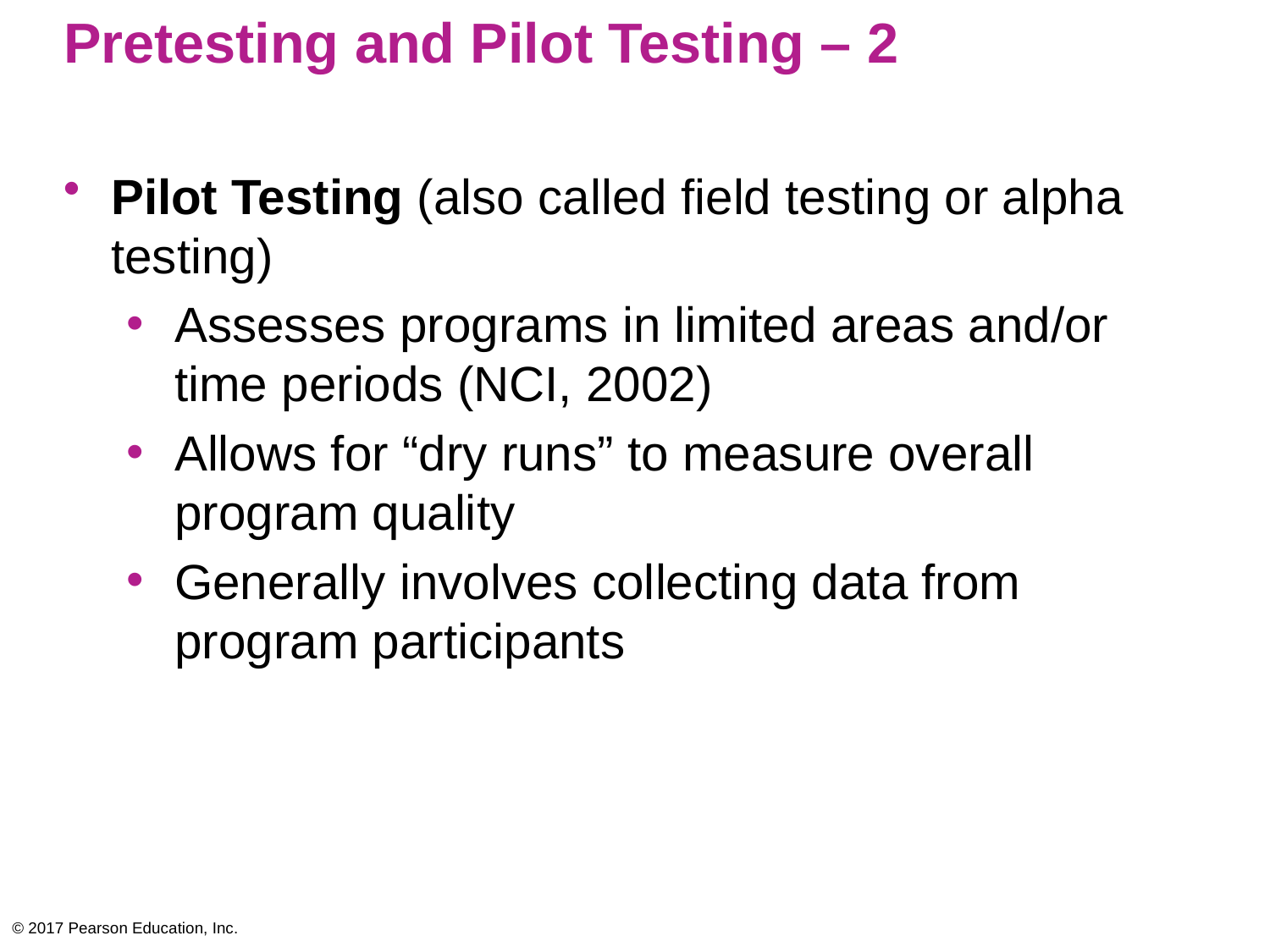

# Pretesting and Pilot Testing – 2
Pilot Testing (also called field testing or alpha testing)
Assesses programs in limited areas and/or time periods (NCI, 2002)
Allows for “dry runs” to measure overall program quality
Generally involves collecting data from program participants
© 2017 Pearson Education, Inc.